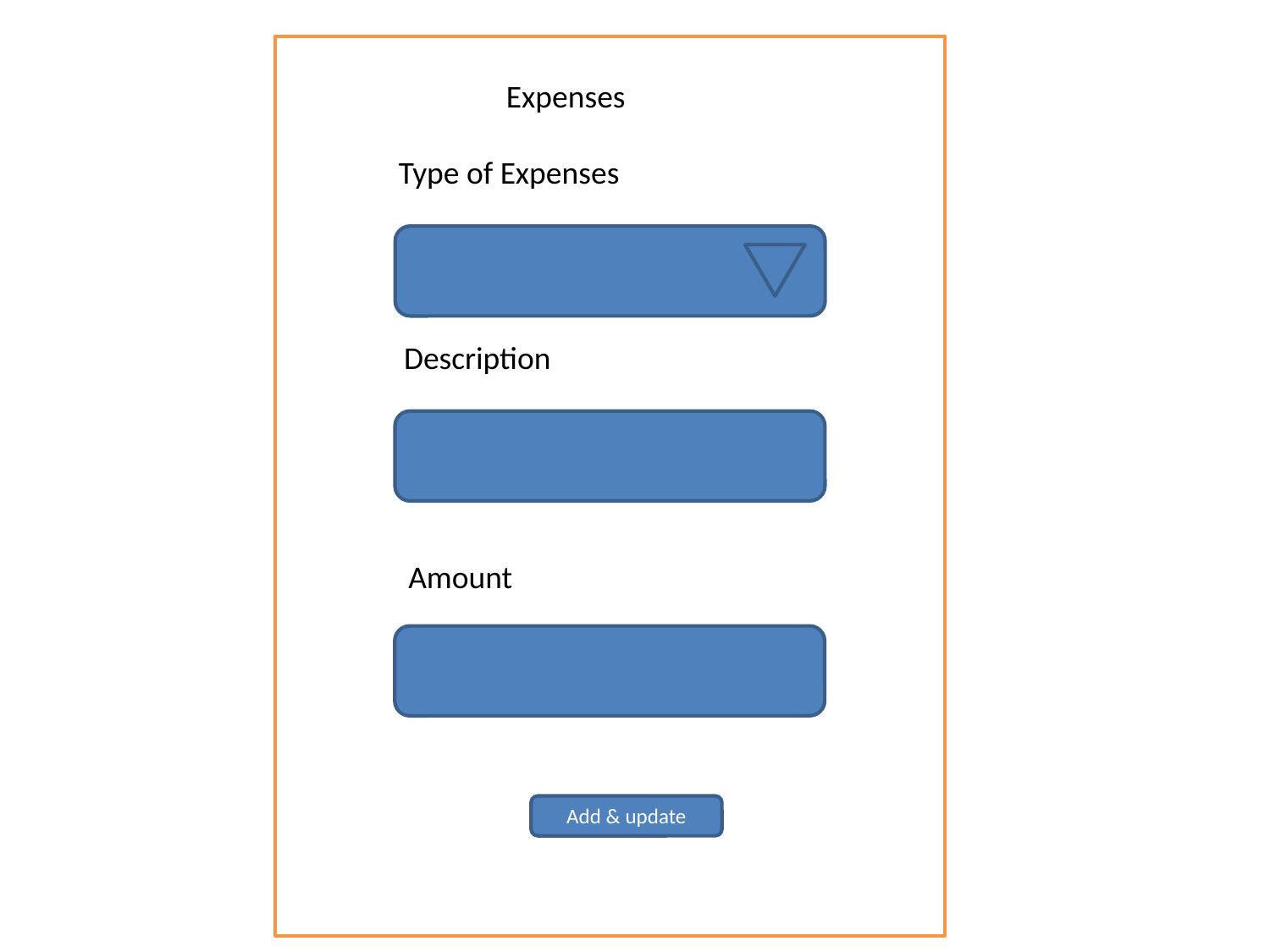

Expenses
Type of Expenses

Description

Amount

Add & update